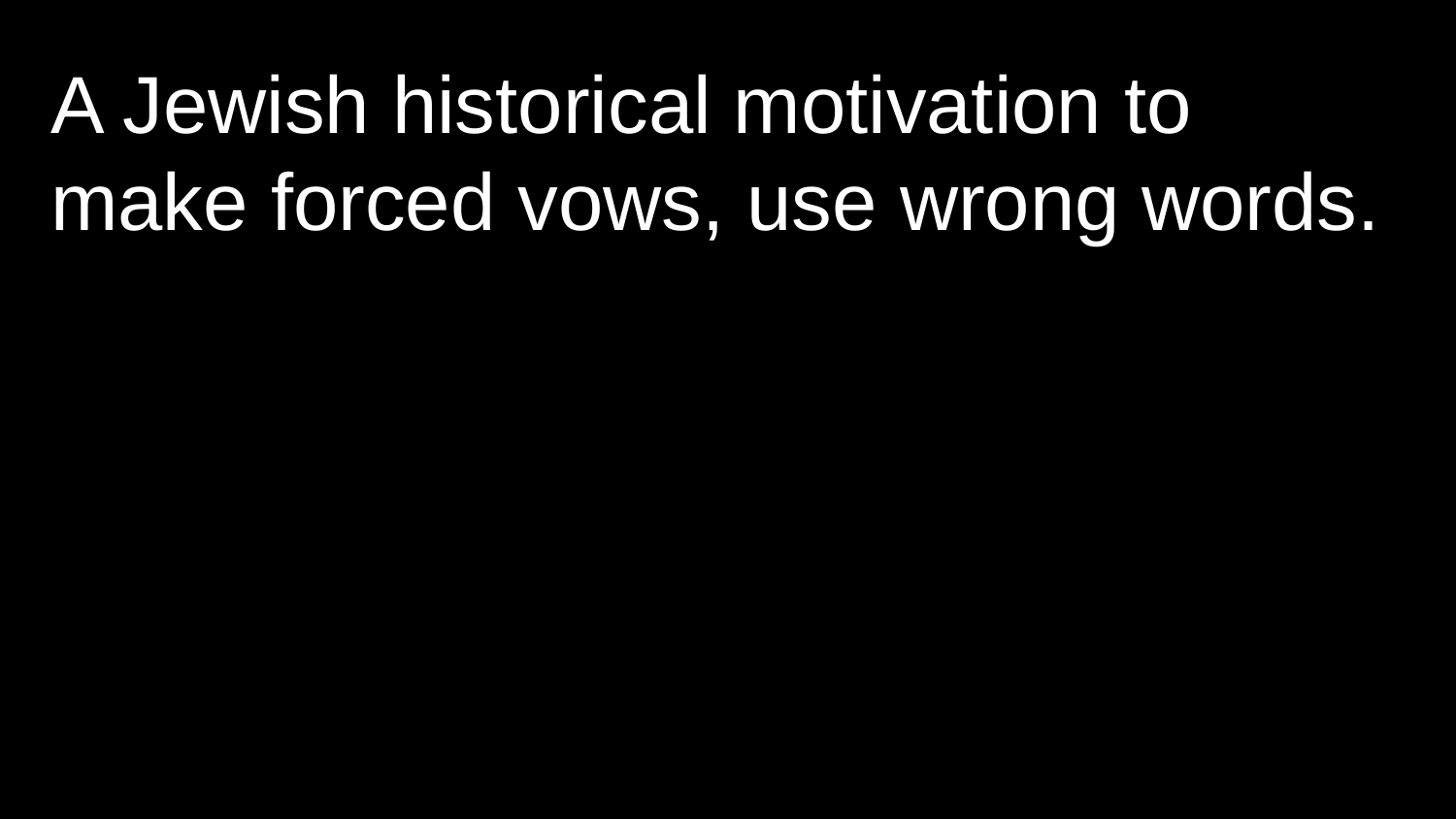

A Jewish historical motivation to make forced vows, use wrong words.